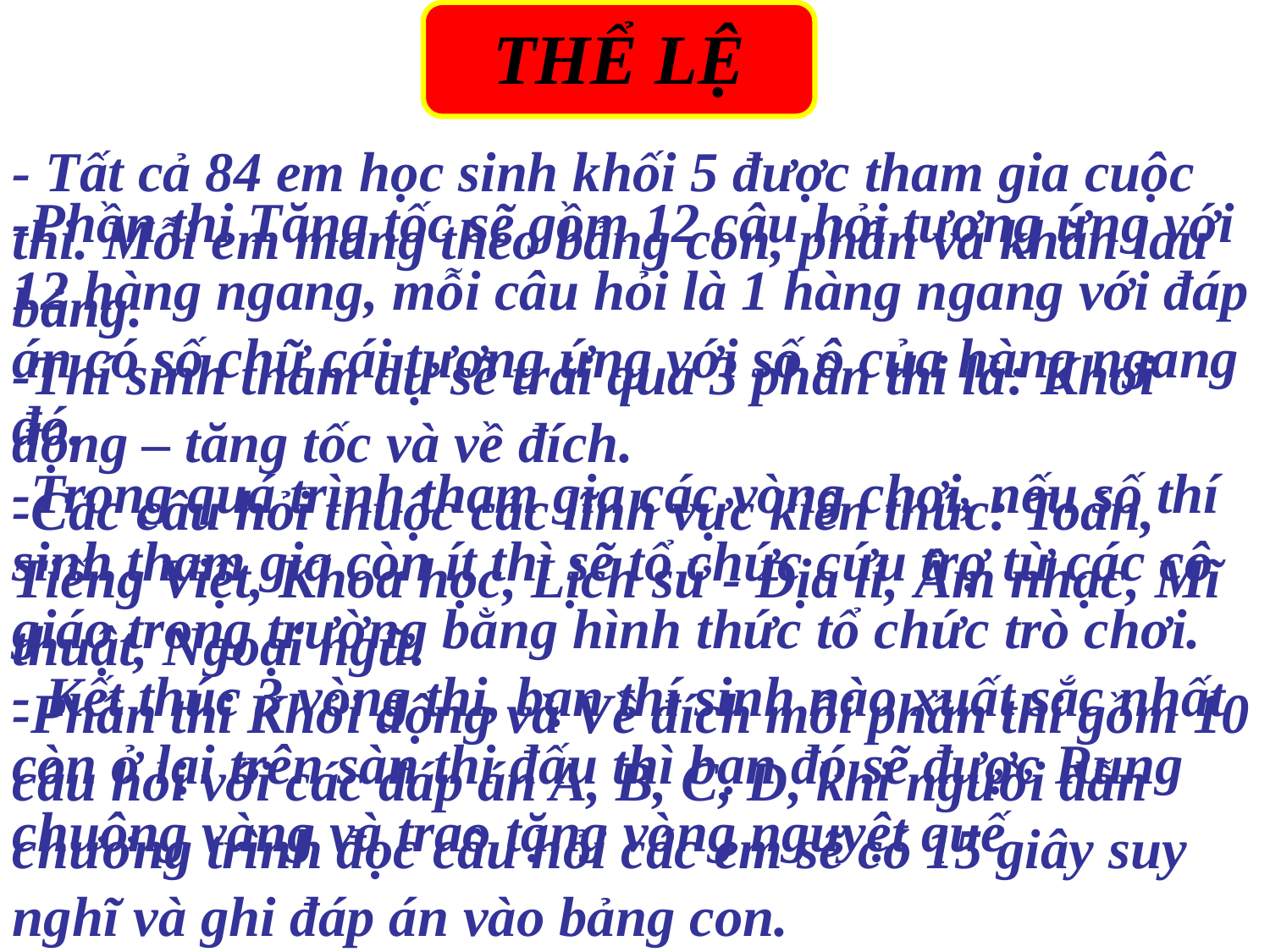

THỂ LỆ
- Tất cả 84 em học sinh khối 5 được tham gia cuộc thi. Mỗi em mang theo bảng con, phấn và khăn lau bảng.
-Thí sinh tham dự sẽ trải qua 3 phần thi là: Khởi động – tăng tốc và về đích.
-Các câu hỏi thuộc các lĩnh vực kiến thức: Toán, Tiếng Việt, Khoa học, Lịch sử - Địa lí, Âm nhạc, Mĩ thuật, Ngoại ngữ.
-Phần thi Khởi động và Về đích mỗi phần thi gồm 10 câu hỏi với các đáp án A, B, C, D, khi người dẫn chương trình đọc câu hỏi các em sẽ có 15 giây suy nghĩ và ghi đáp án vào bảng con.
-Phần thi Tăng tốc sẽ gồm 12 câu hỏi tương ứng với 12 hàng ngang, mỗi câu hỏi là 1 hàng ngang với đáp án có số chữ cái tương ứng với số ô của hàng ngang đó.
-Trong quá trình tham gia các vòng chơi, nếu số thí sinh tham gia còn ít thì sẽ tổ chức cứu trợ từ các cô giáo trong trường bằng hình thức tổ chức trò chơi.
- Kết thúc 3 vòng thi, bạn thí sinh nào xuất sắc nhất còn ở lại trên sàn thi đấu thì bạn đó sẽ được Rung chuông vàng và trao tặng vòng nguyệt quế